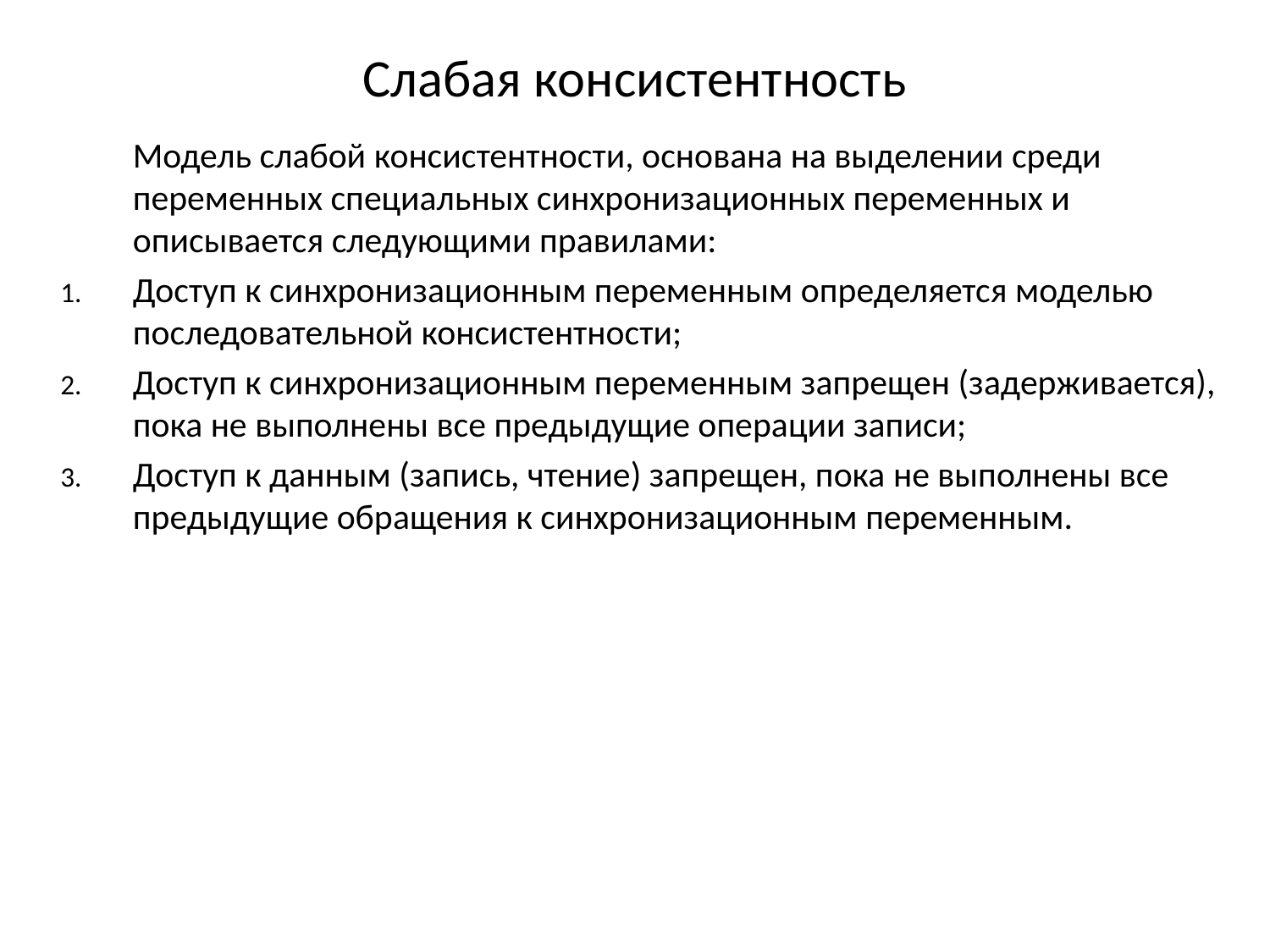

# Слабая консистентность
	Модель слабой консистентности, основана на выделении среди переменных специальных синхронизационных переменных и описывается следующими правилами:
Доступ к синхронизационным переменным определяется моделью последовательной консистентности;
Доступ к синхронизационным переменным запрещен (задерживается), пока не выполнены все предыдущие операции записи;
Доступ к данным (запись, чтение) запрещен, пока не выполнены все предыдущие обращения к синхронизационным переменным.